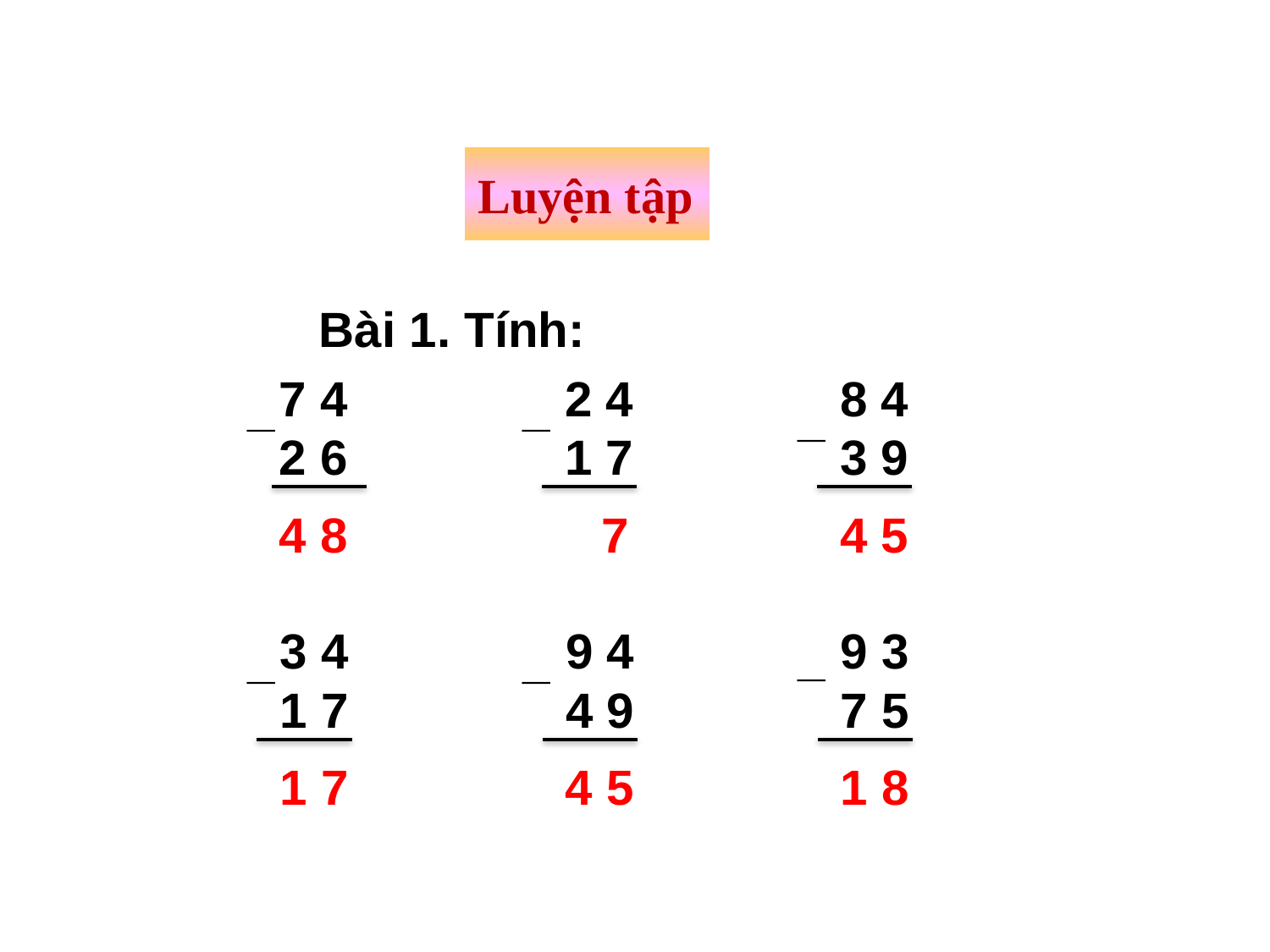

Luyện tập

                Bài 1. Tính:

7 4
2 6
2 4
1 7
8 4
3 9

_
_
_
4 8
   7
4 5
3 4
1 7
9 4
4 9
9 3
7 5
_
_
_
1 7
4 5
1 8